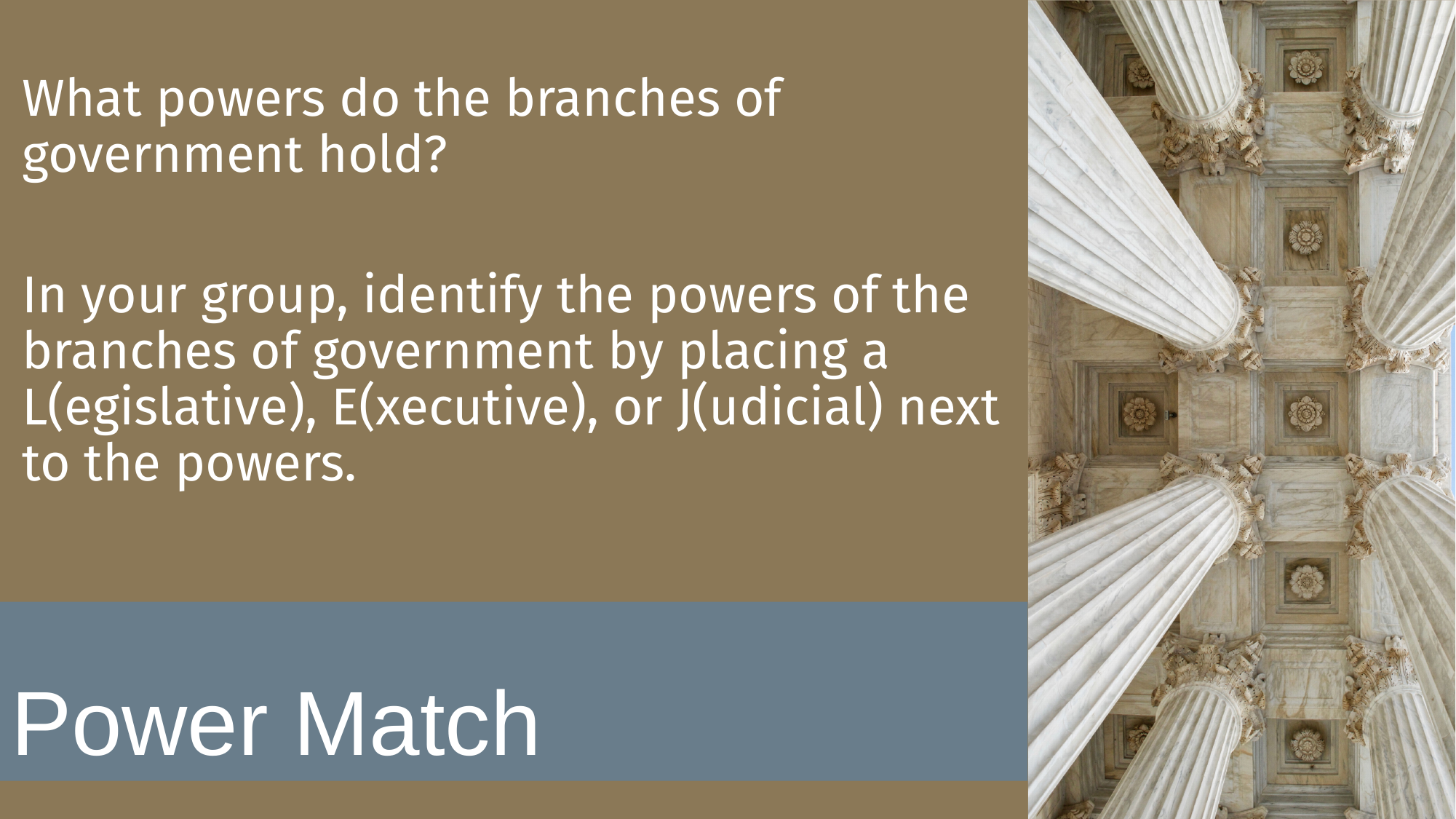

What powers do the branches of government hold?

In your group, identify the powers of the branches of government by placing a L(egislative), E(xecutive), or J(udicial) next to the powers.
# Power Match